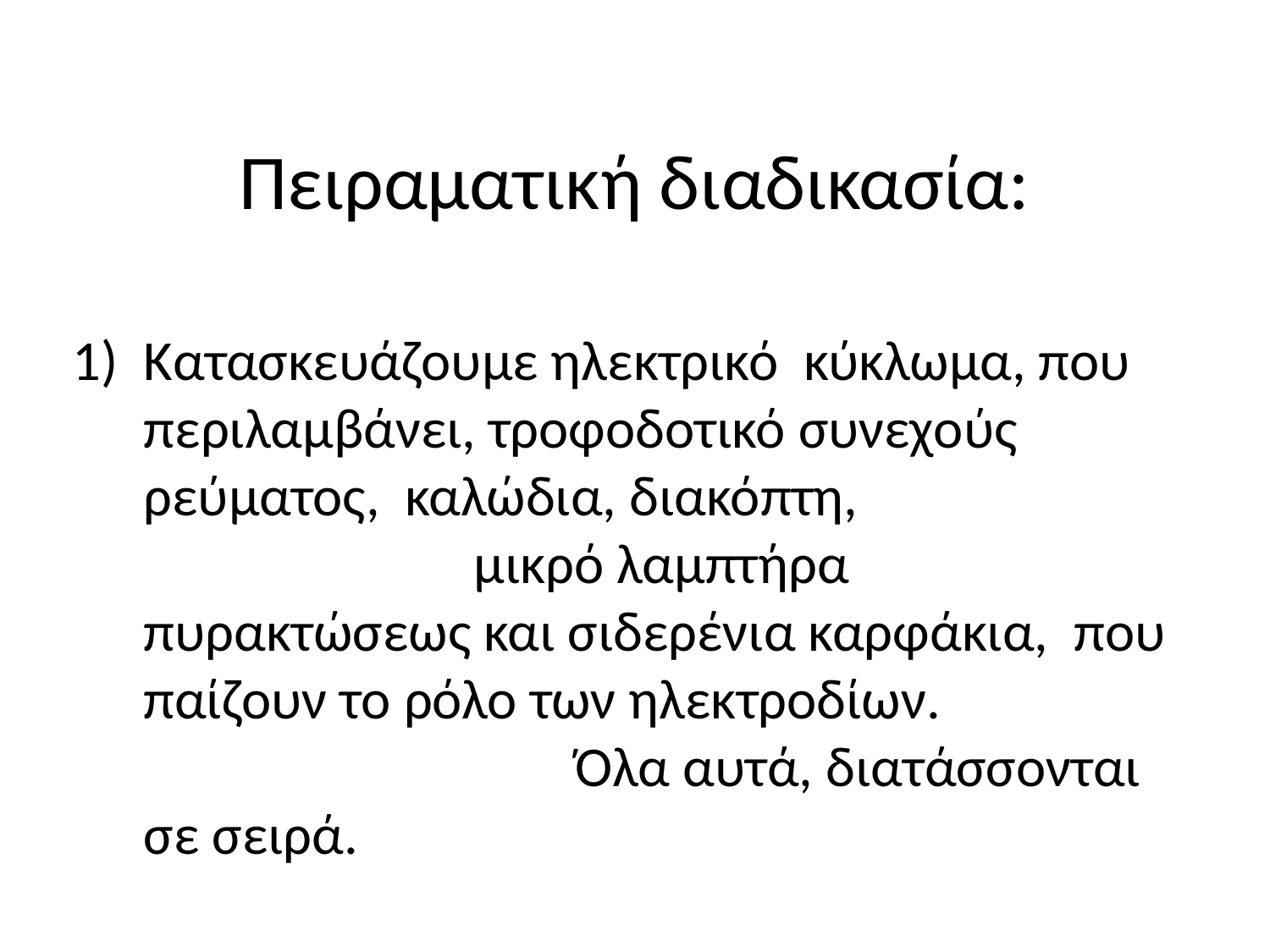

# Πειραματική διαδικασία:
Κατασκευάζουμε ηλεκτρικό  κύκλωμα, που περιλαμβάνει, τροφοδοτικό συνεχούς ρεύματος,  καλώδια, διακόπτη,                                                    μικρό λαμπτήρα πυρακτώσεως και σιδερένια καρφάκια,  που  παίζουν το ρόλο των ηλεκτροδίων.                                                      Όλα αυτά, διατάσσονται σε σειρά.